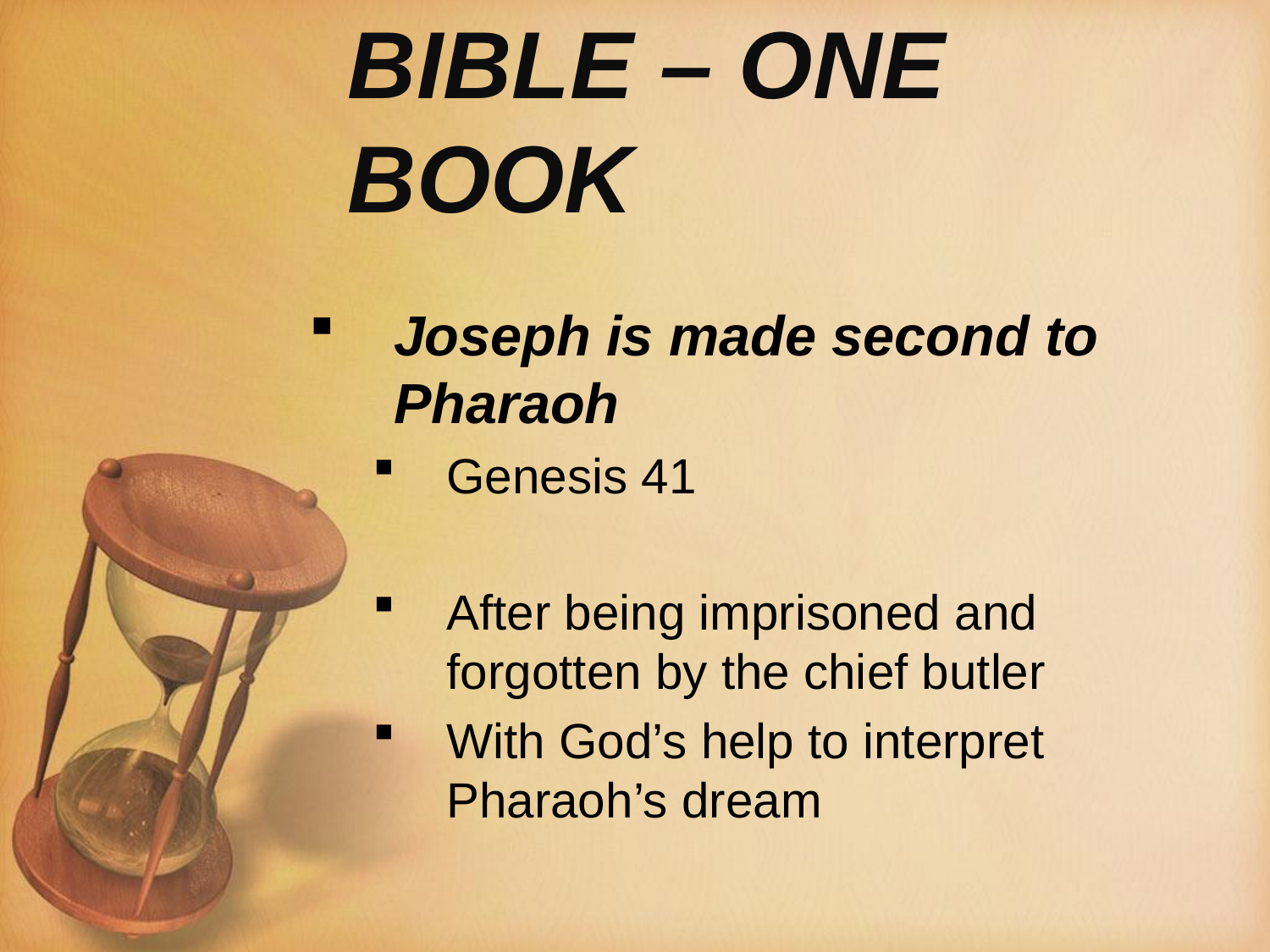

# BIBLE – ONE BOOK

Joseph is made second to Pharaoh
Genesis 41

After being imprisoned and forgotten by the chief butler
With God’s help to interpret Pharaoh’s dream